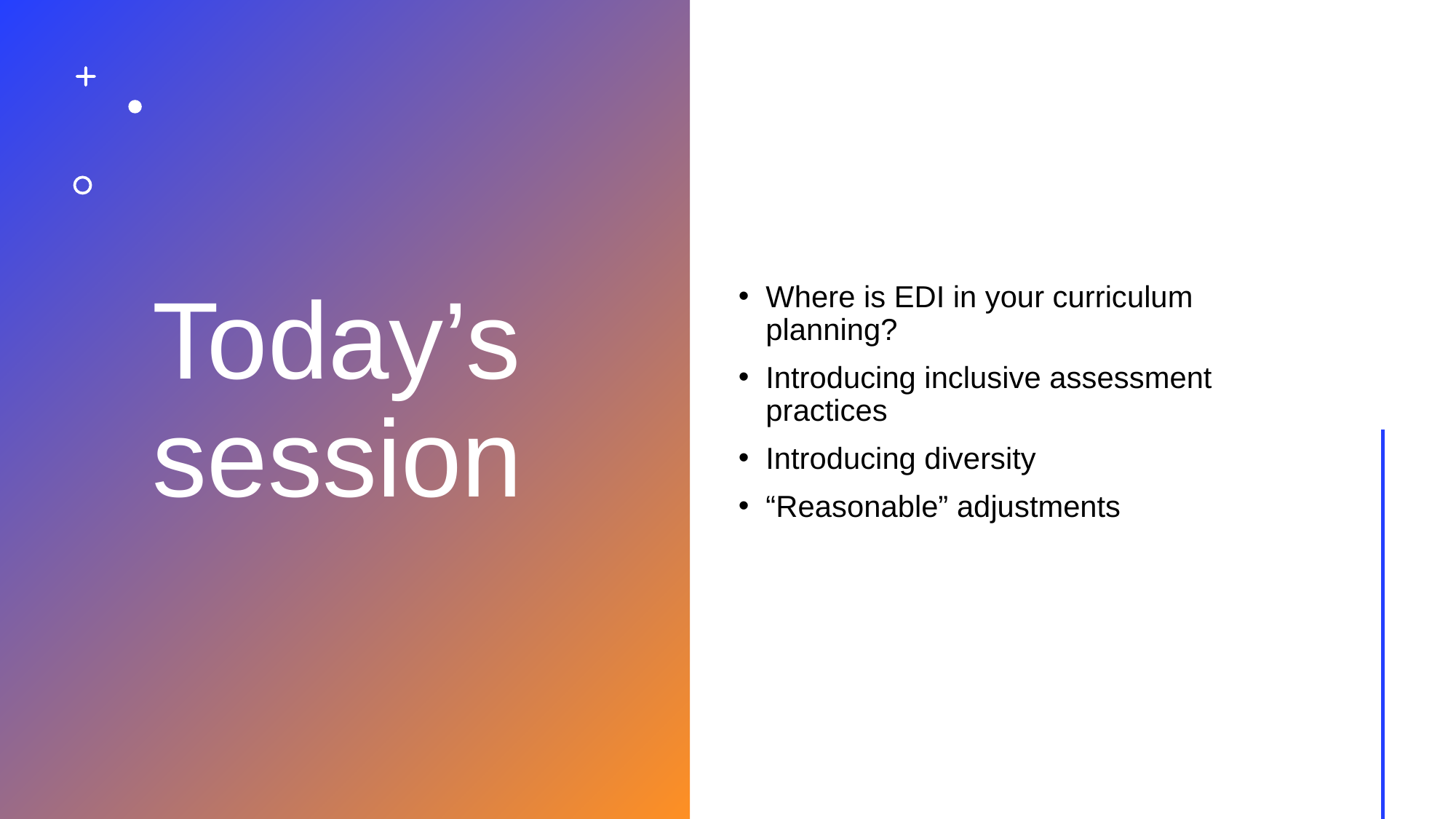

# Today’s session
Where is EDI in your curriculum planning?
Introducing inclusive assessment practices
Introducing diversity
“Reasonable” adjustments